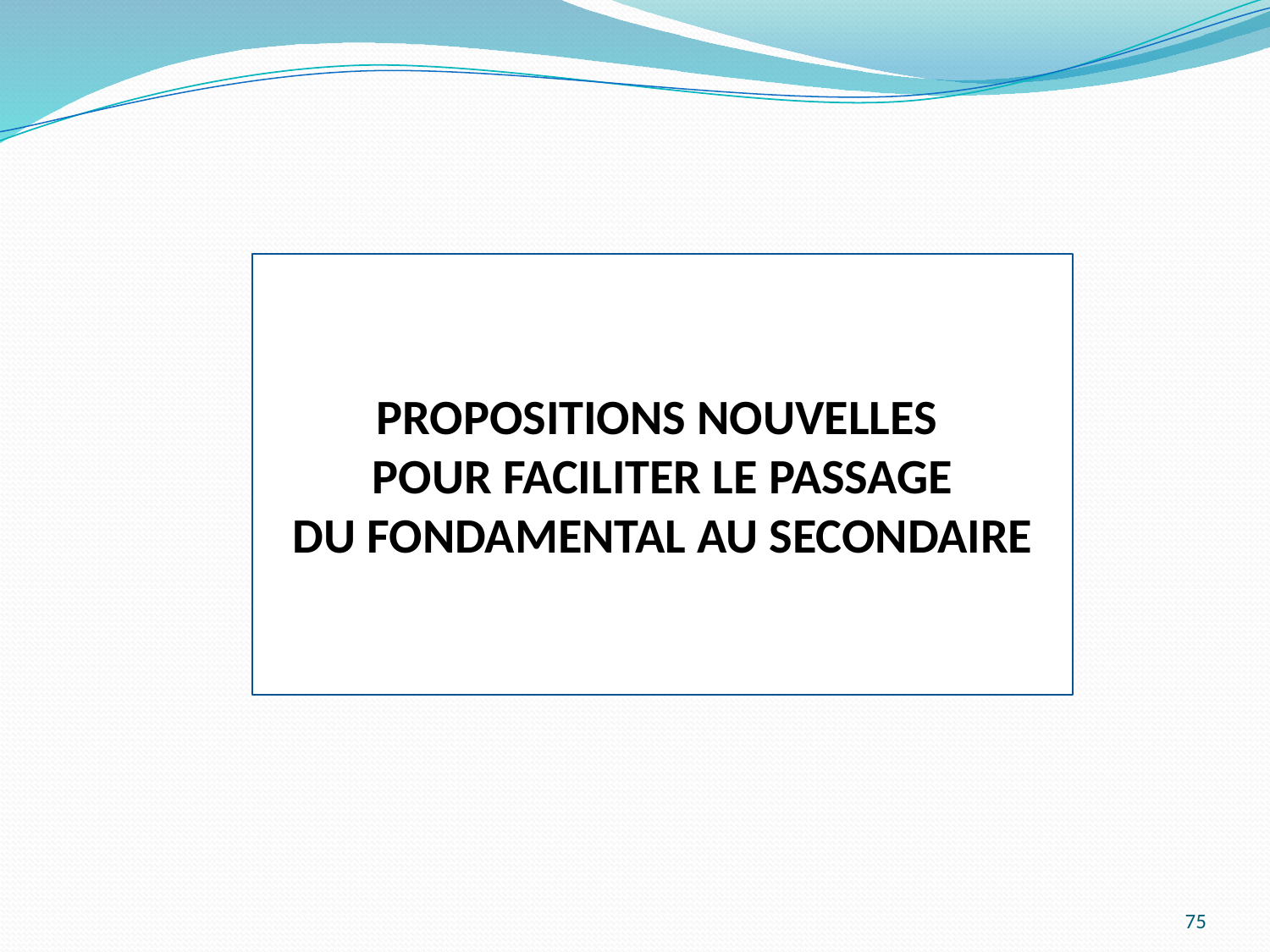

PROPOSITIONS NOUVELLES
POUR FACILITER LE PASSAGE
DU FONDAMENTAL AU SECONDAIRE
75